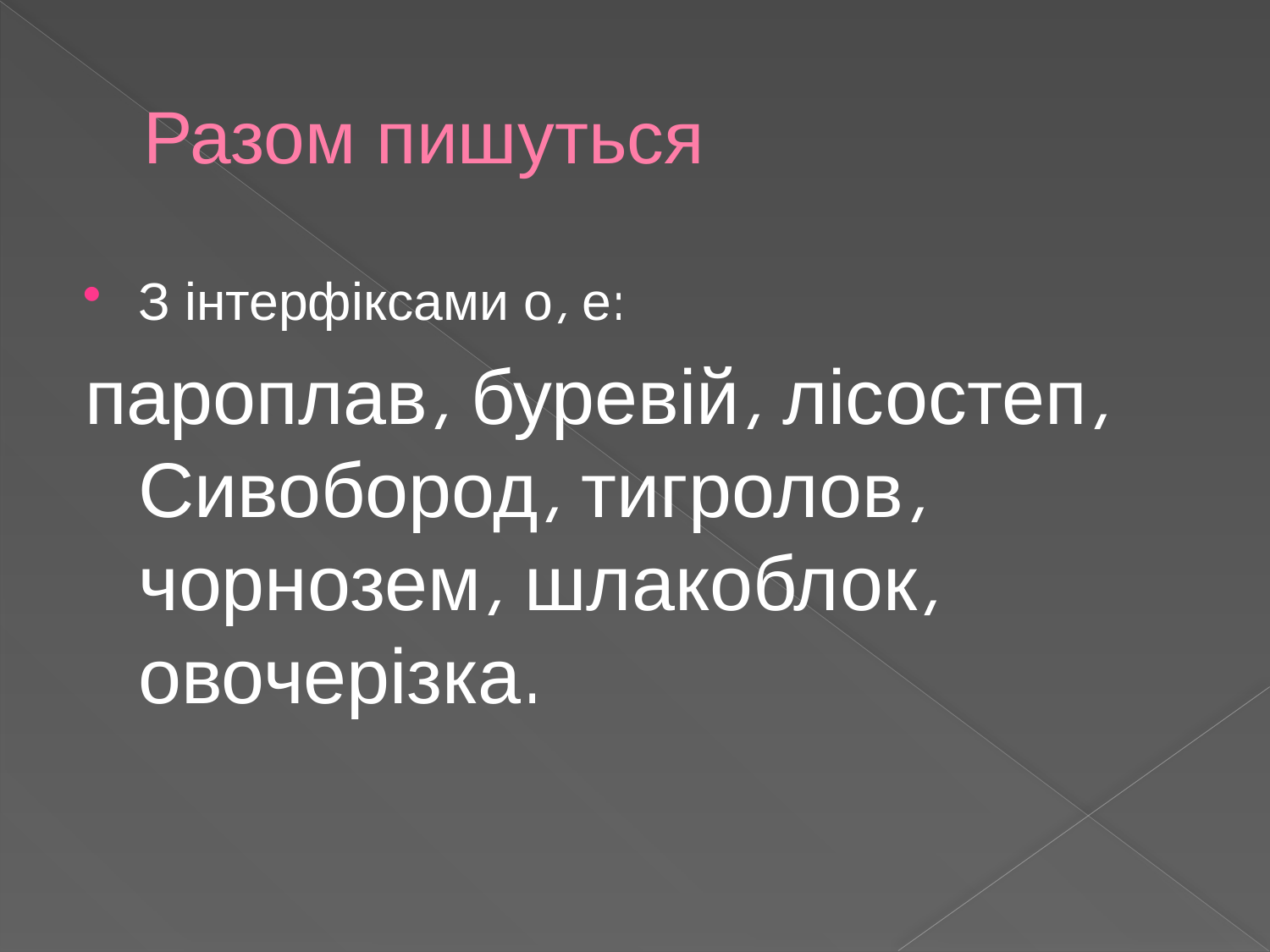

# Разом пишуться
З інтерфіксами о, е:
пароплав, буревій, лісостеп, Сивобород, тигролов, чорнозем, шлакоблок, овочерізка.